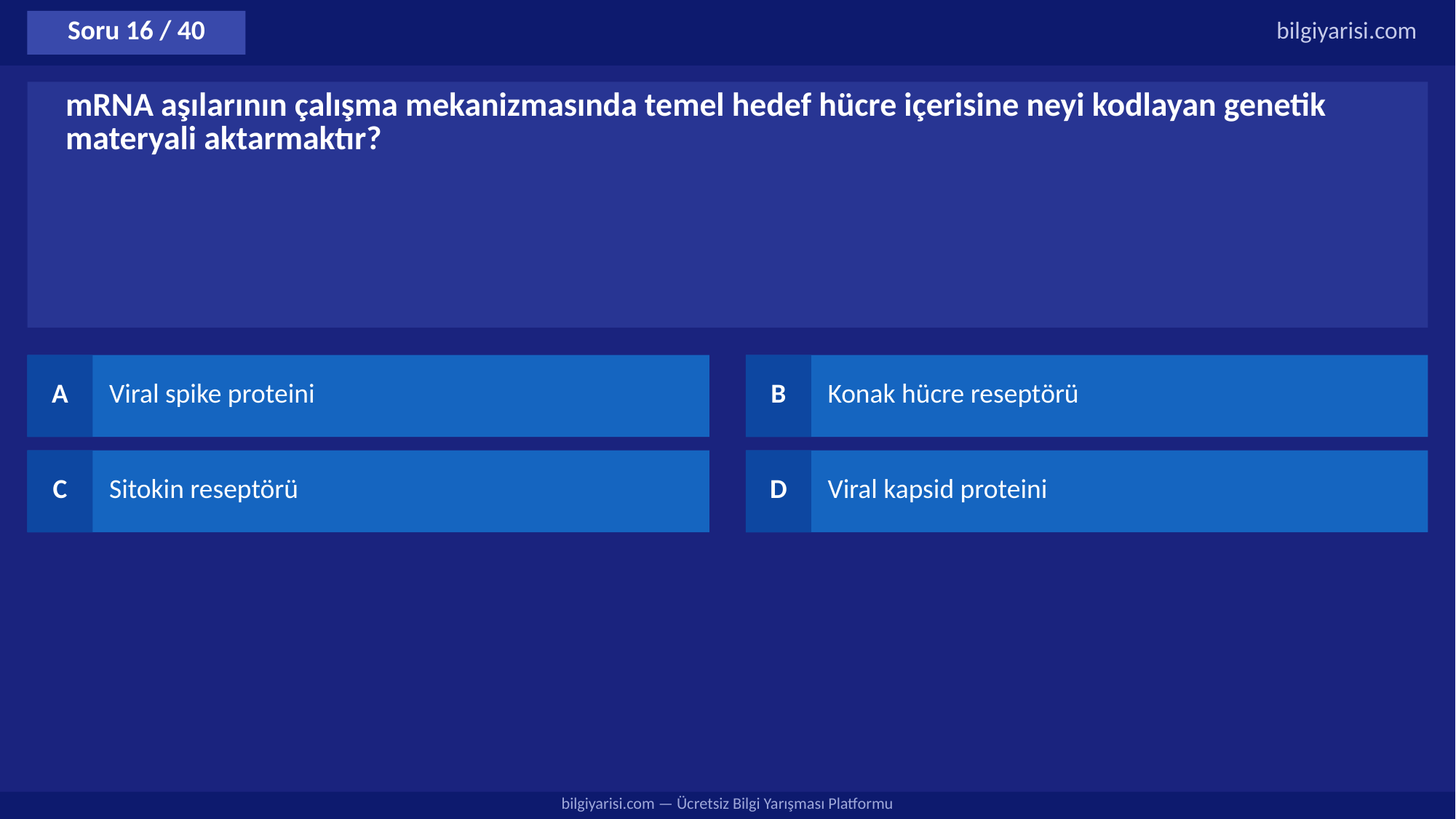

Soru 16 / 40
bilgiyarisi.com

mRNA aşılarının çalışma mekanizmasında temel hedef hücre içerisine neyi kodlayan genetik materyali aktarmaktır?

A
Viral spike proteini

B
Konak hücre reseptörü

C
Sitokin reseptörü

D
Viral kapsid proteini
bilgiyarisi.com — Ücretsiz Bilgi Yarışması Platformu